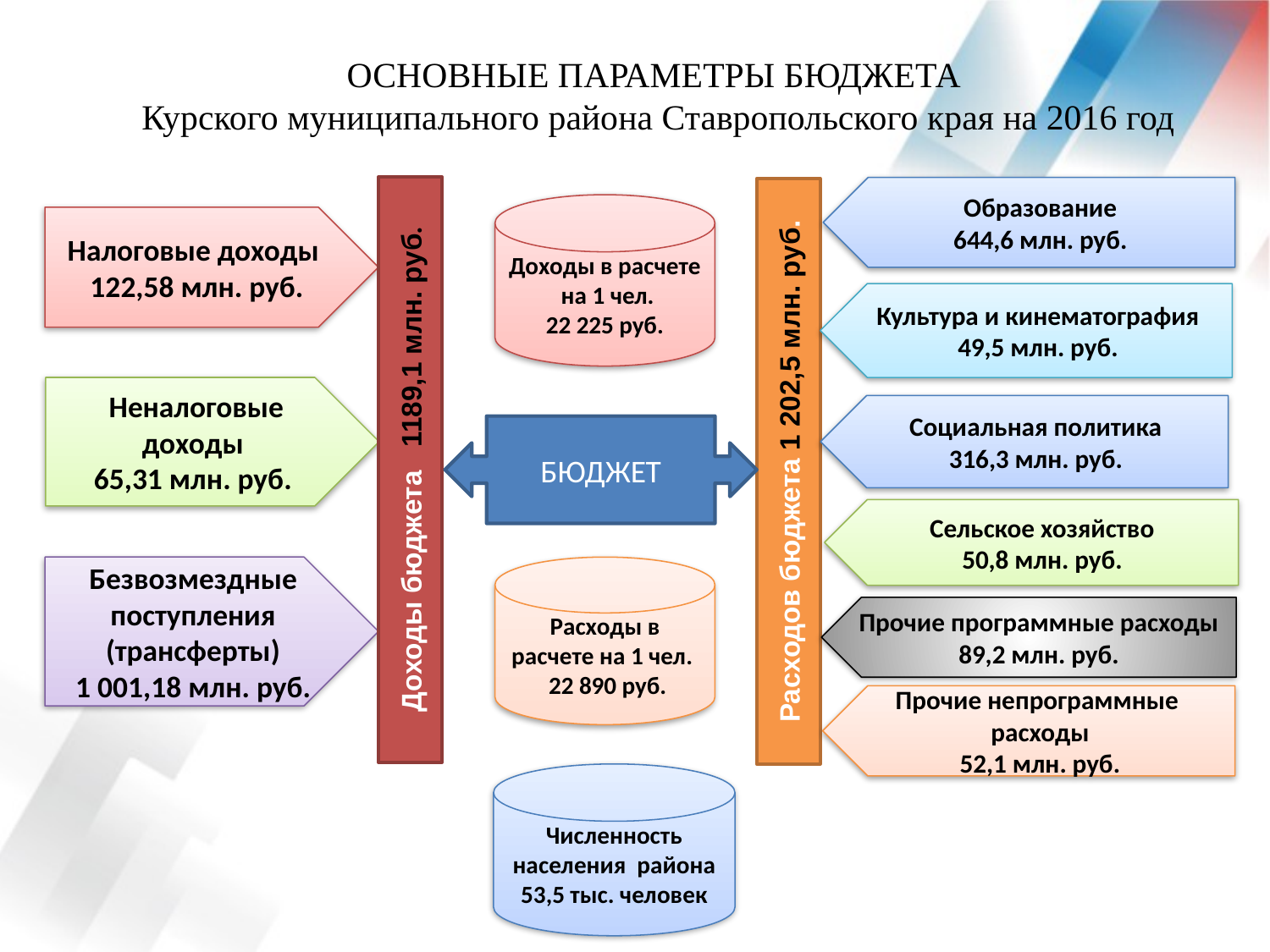

ОСНОВНЫЕ ПАРАМЕТРЫ БЮДЖЕТА
Курского муниципального района Ставропольского края на 2016 год
Доходы бюджета   1189,1 млн. руб.
Образование
644,6 млн. руб.
Расходов бюджета 1 202,5 млн. руб.
Доходы в расчете
 на 1 чел.
22 225 руб.
Налоговые доходы
122,58 млн. руб.
Культура и кинематография
49,5 млн. руб.
Неналоговые доходы
65,31 млн. руб.
Социальная политика
316,3 млн. руб.

БЮДЖЕТ

Сельское хозяйство
50,8 млн. руб.
Расходы в расчете на 1 чел.
 22 890 руб.
Безвозмездные поступления (трансферты)
1 001,18 млн. руб.
Прочие программные расходы
89,2 млн. руб.
Прочие непрограммные  расходы
52,1 млн. руб.
Численность населения  района
53,5 тыс. человек